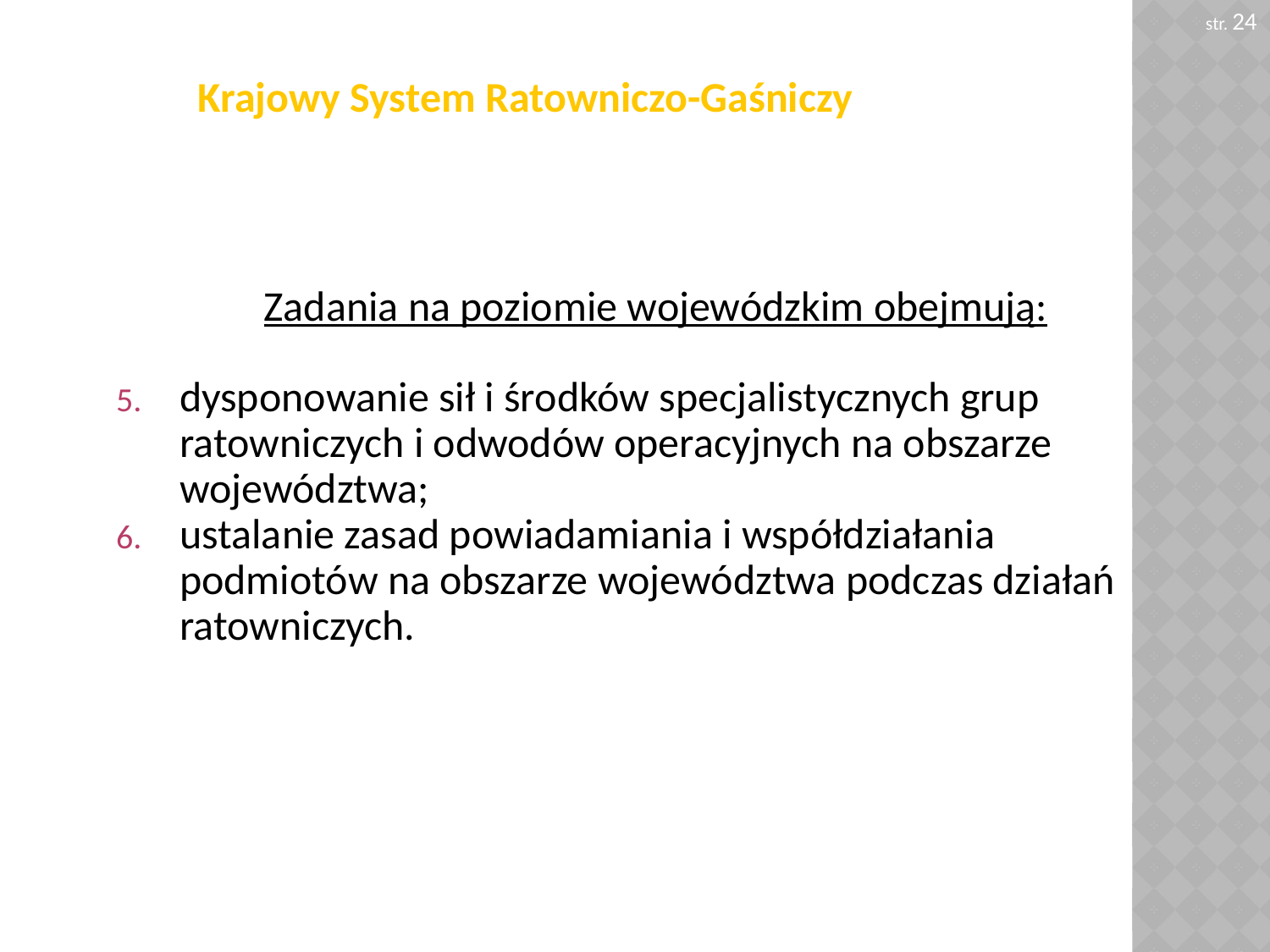

str. 24
# Krajowy System Ratowniczo-Gaśniczy

Zadania na poziomie wojewódzkim obejmują:

dysponowanie sił i środków specjalistycznych grup ratowniczych i odwodów operacyjnych na obszarze województwa;
ustalanie zasad powiadamiania i współdziałania podmiotów na obszarze województwa podczas działań ratowniczych.